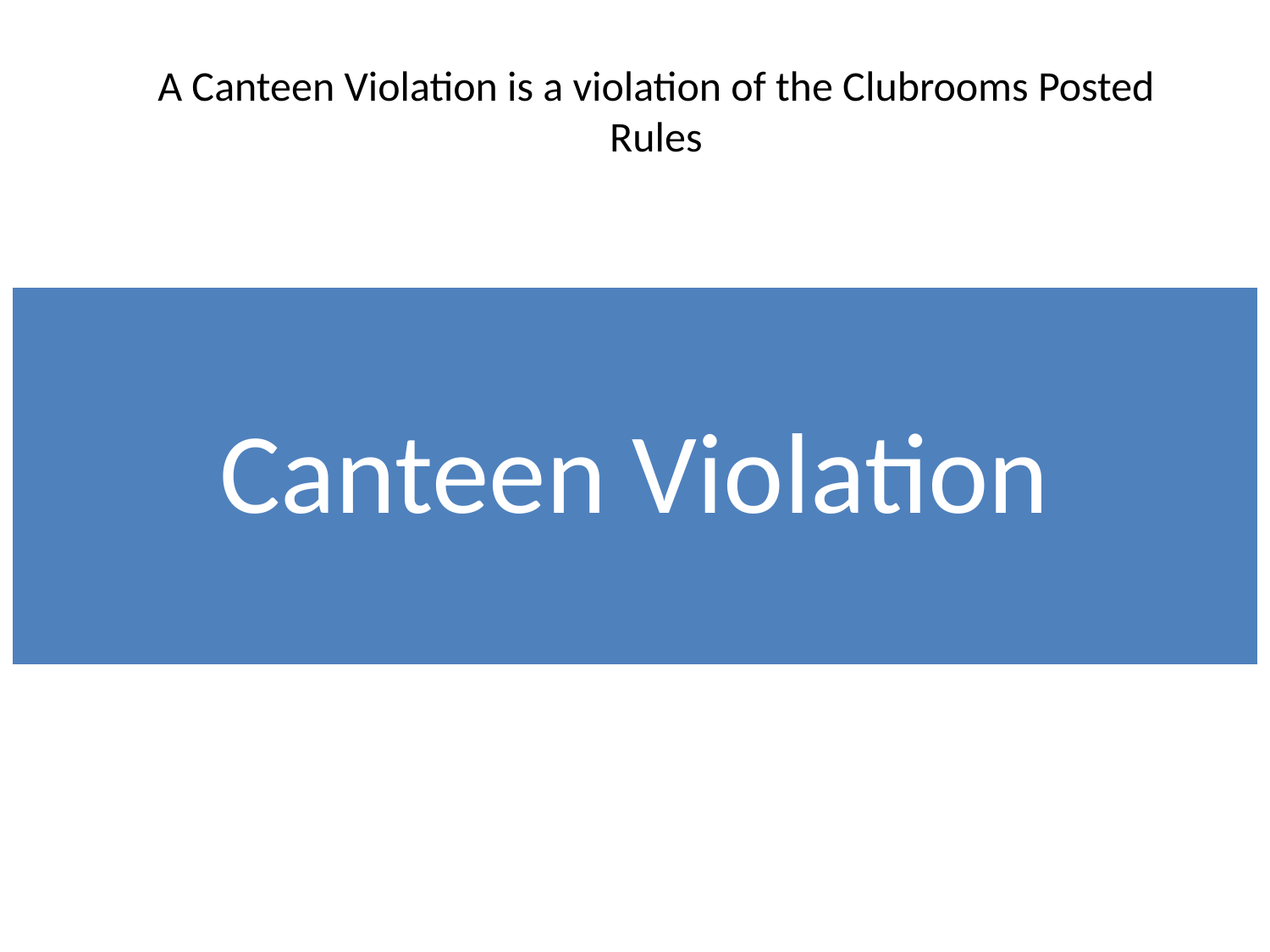

A Canteen Violation is a violation of the Clubrooms Posted Rules
Canteen Violation